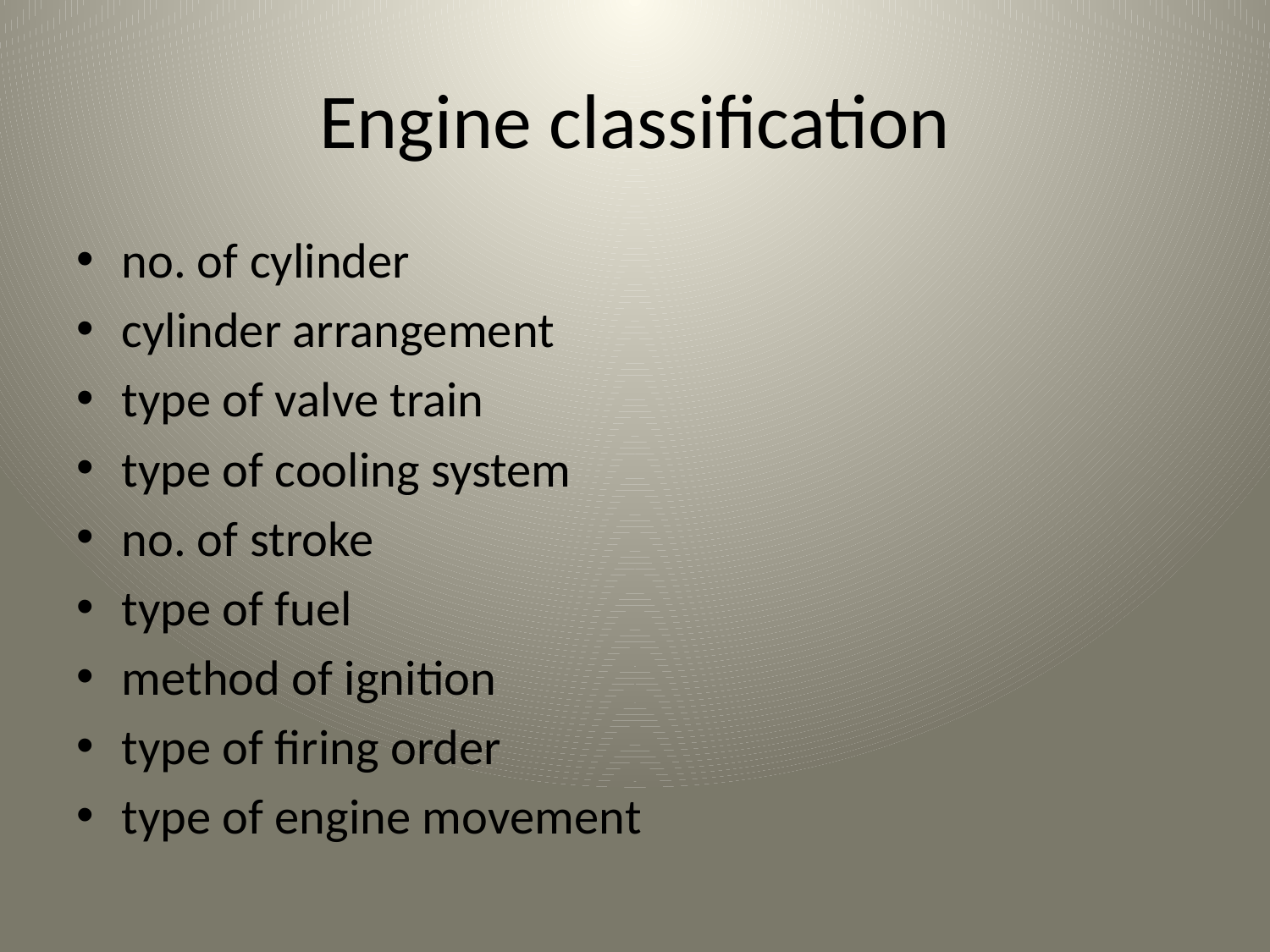

# Engine classification
no. of cylinder
cylinder arrangement
type of valve train
type of cooling system
no. of stroke
type of fuel
method of ignition
type of firing order
type of engine movement